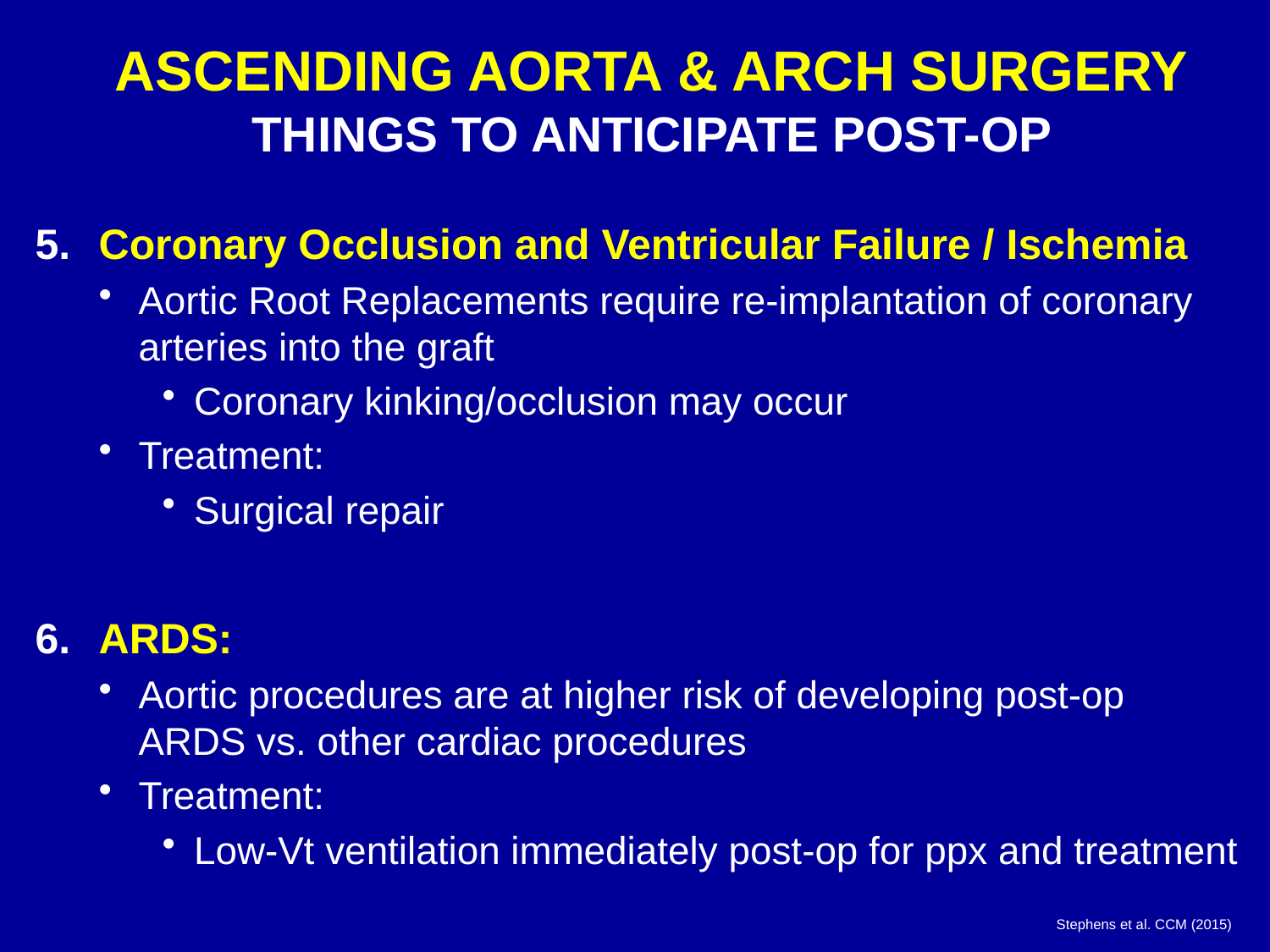

# ASCENDING AORTA & ARCH SURGERY THINGS TO ANTICIPATE POST-OP
Coronary Occlusion and Ventricular Failure / Ischemia
Aortic Root Replacements require re-implantation of coronary arteries into the graft
Coronary kinking/occlusion may occur
Treatment:
Surgical repair

ARDS:
Aortic procedures are at higher risk of developing post-op ARDS vs. other cardiac procedures
Treatment:
Low-Vt ventilation immediately post-op for ppx and treatment

Stephens et al. CCM (2015)